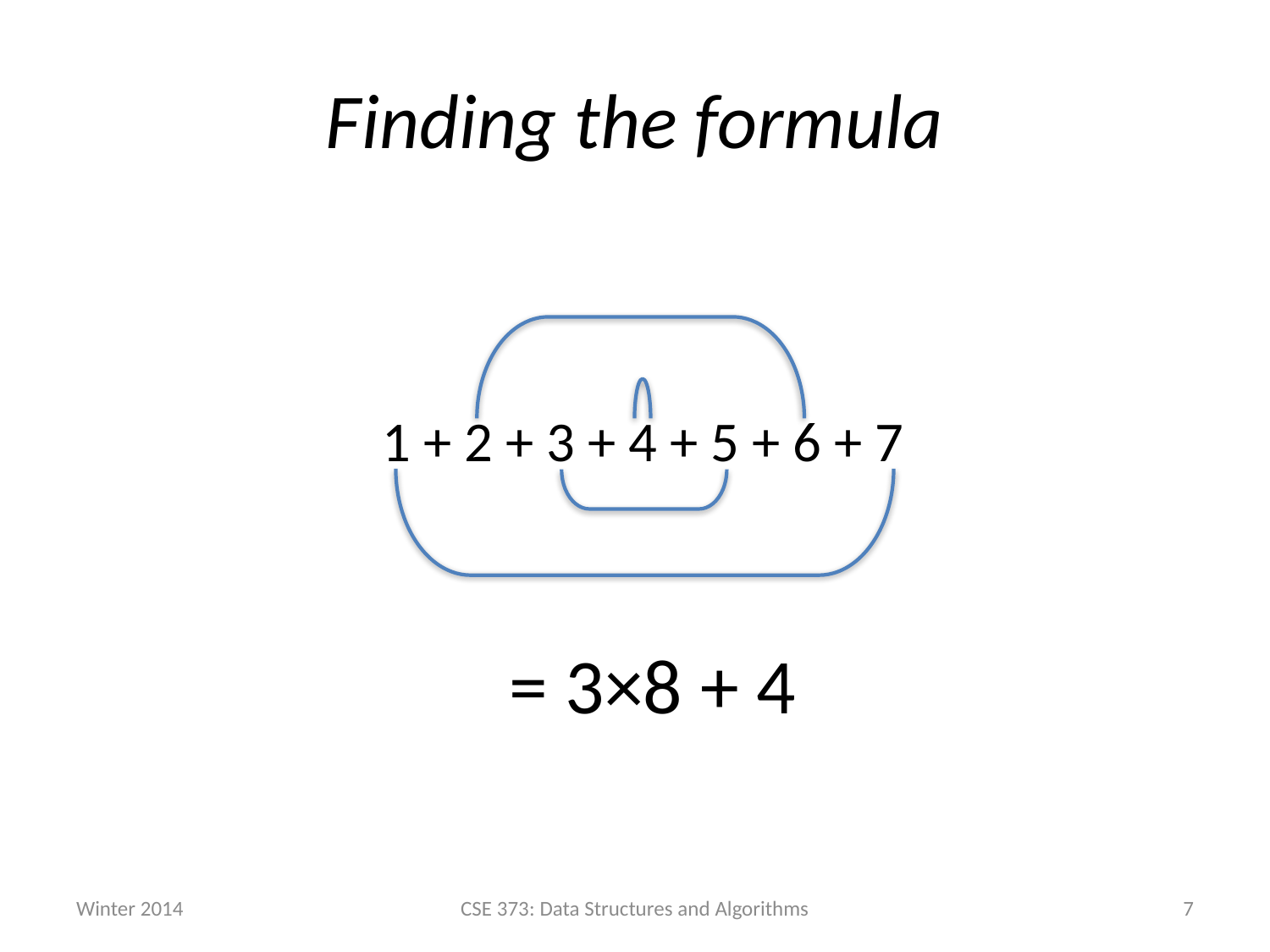

# Finding the formula

1 + 2 + 3 + 4 + 5 + 6 + 7

= 3×8 + 4
Winter 2014
CSE 373: Data Structures and Algorithms
7